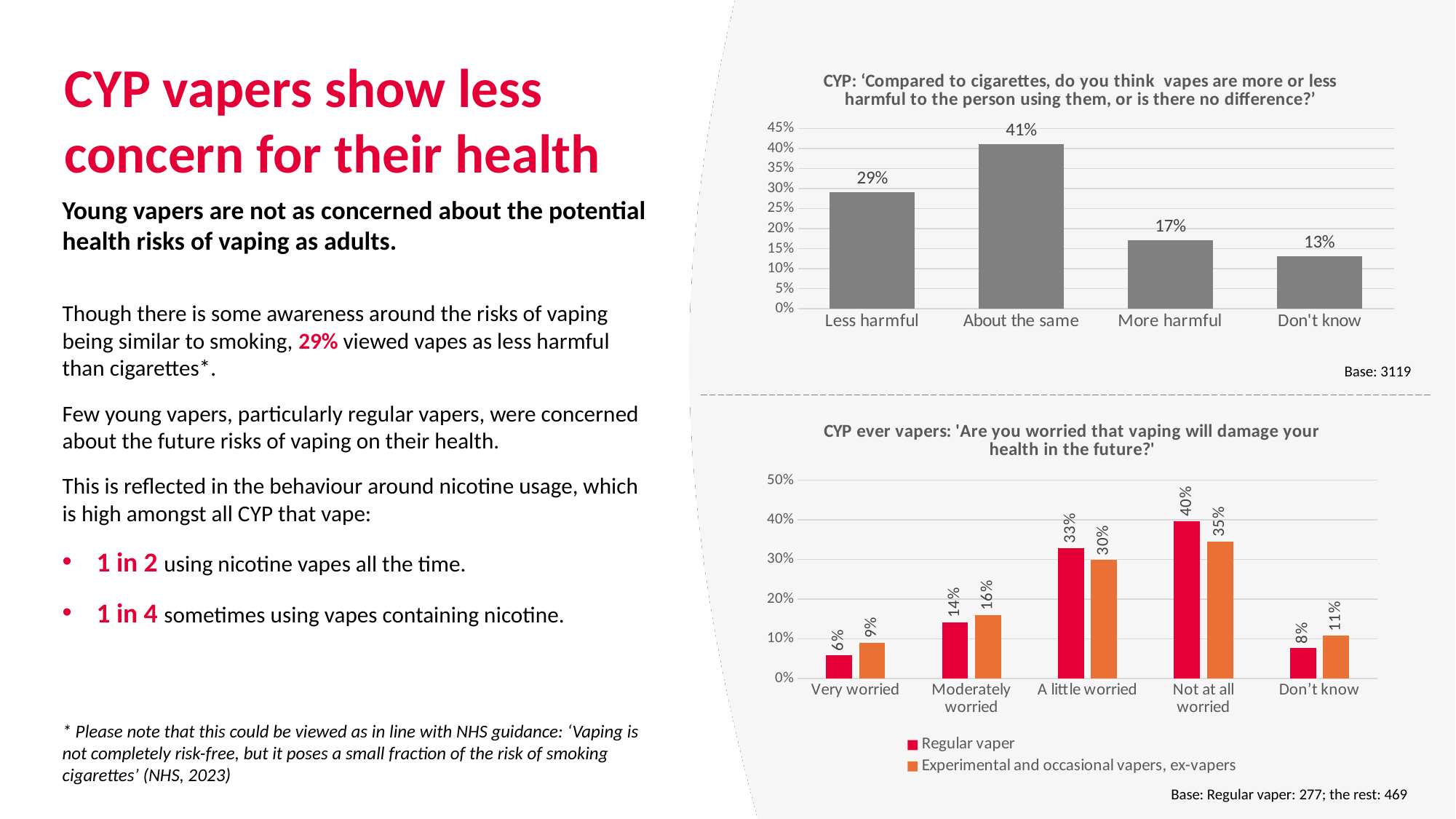

# CYP vapers show less concern for their health

### Chart: CYP: ‘Compared to cigarettes, do you think  vapes are more or less harmful to the person using them, or is there no difference?’

| Category | Series 1 |
|---|---|
| Less harmful | 0.29 |
| About the same | 0.41 |
| More harmful | 0.17 |
| Don't know | 0.13 |
Young vapers are not as concerned about the potential health risks of vaping as adults.
Though there is some awareness around the risks of vaping being similar to smoking, 29% viewed vapes as less harmful than cigarettes*.
Few young vapers, particularly regular vapers, were concerned about the future risks of vaping on their health.
This is reflected in the behaviour around nicotine usage, which is high amongst all CYP that vape:
1 in 2 using nicotine vapes all the time.
1 in 4 sometimes using vapes containing nicotine.

Base: 3119

### Chart: CYP ever vapers: 'Are you worried that vaping will damage your health in the future?'

| Category | Regular vaper | Experimental and occasional vapers, ex-vapers |
|---|---|---|
| Very worried | 0.058 | 0.09 |
| Moderately worried | 0.141 | 0.16 |
| A little worried | 0.329 | 0.299 |
| Not at all worried | 0.397 | 0.345 |
| Don’t know | 0.076 | 0.107 |
* Please note that this could be viewed as in line with NHS guidance: ‘Vaping is not completely risk-free, but it poses a small fraction of the risk of smoking cigarettes’ (NHS, 2023)

Base: Regular vaper: 277; the rest: 469